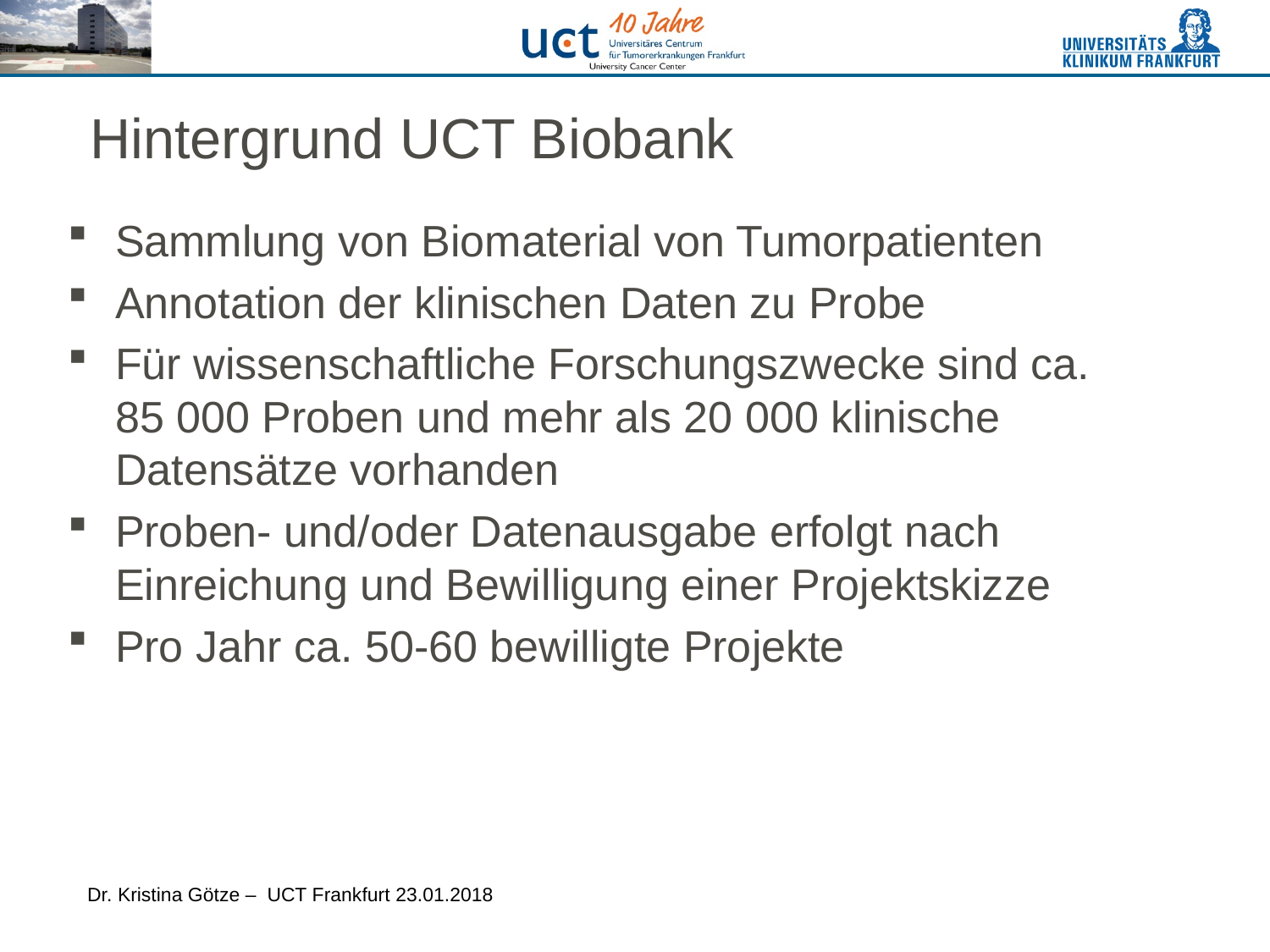

# Hintergrund UCT Biobank
Sammlung von Biomaterial von Tumorpatienten
Annotation der klinischen Daten zu Probe
Für wissenschaftliche Forschungszwecke sind ca.     85 000 Proben und mehr als 20 000 klinische Datensätze vorhanden
Proben- und/oder Datenausgabe erfolgt nach Einreichung und Bewilligung einer Projektskizze
Pro Jahr ca. 50-60 bewilligte Projekte